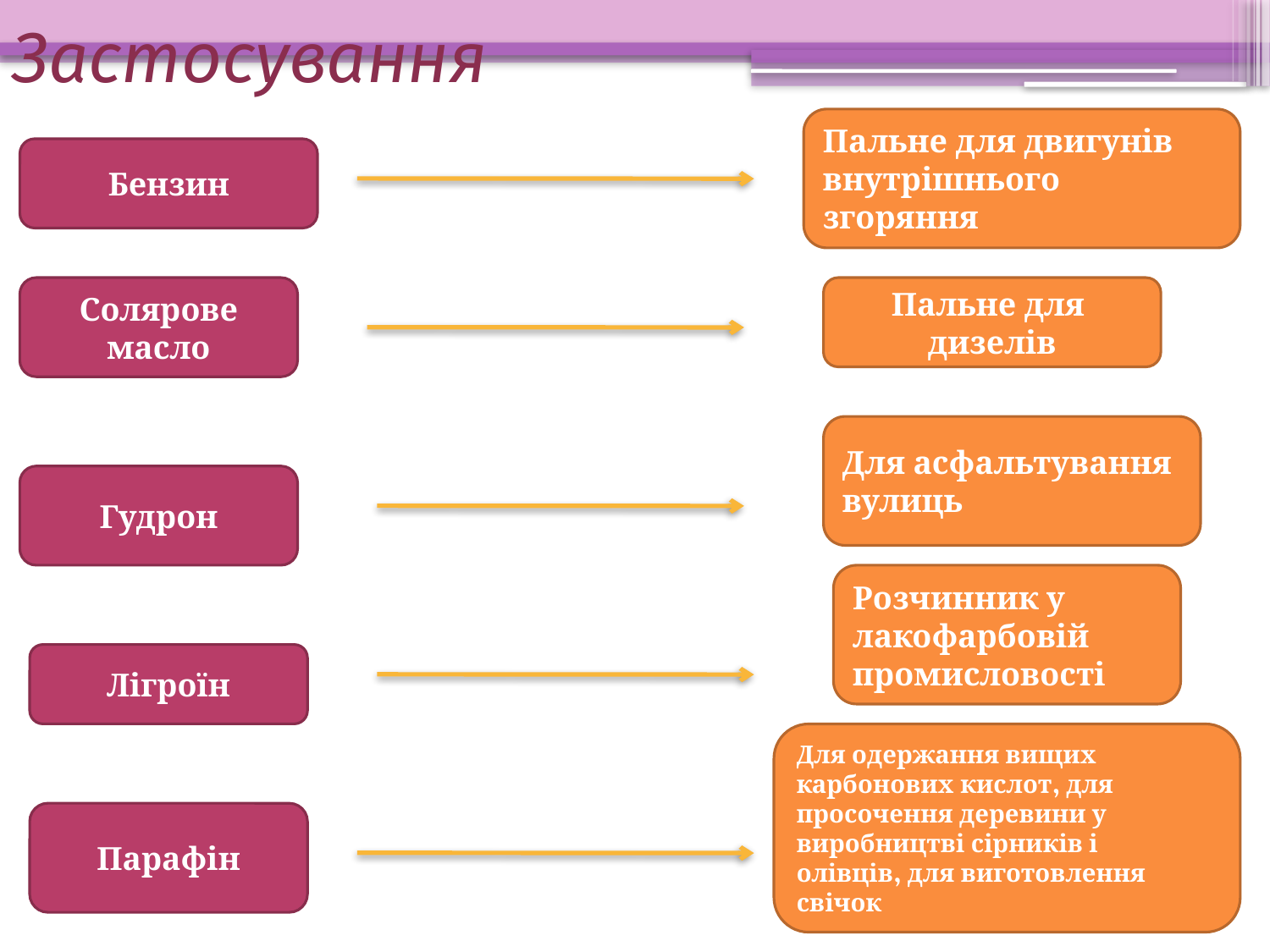

# Застосування
Пальне для двигунів
внутрішнього згоряння
Бензин
Солярове масло
Пальне для
дизелів
Для асфальтування вулиць
Гудрон
Розчинник у лакофарбовій промисловості
Лігроїн
Для одержання вищих карбонових кислот, для просочення деревини у виробництві сірників і
олівців, для виготовлення свічок
Парафін